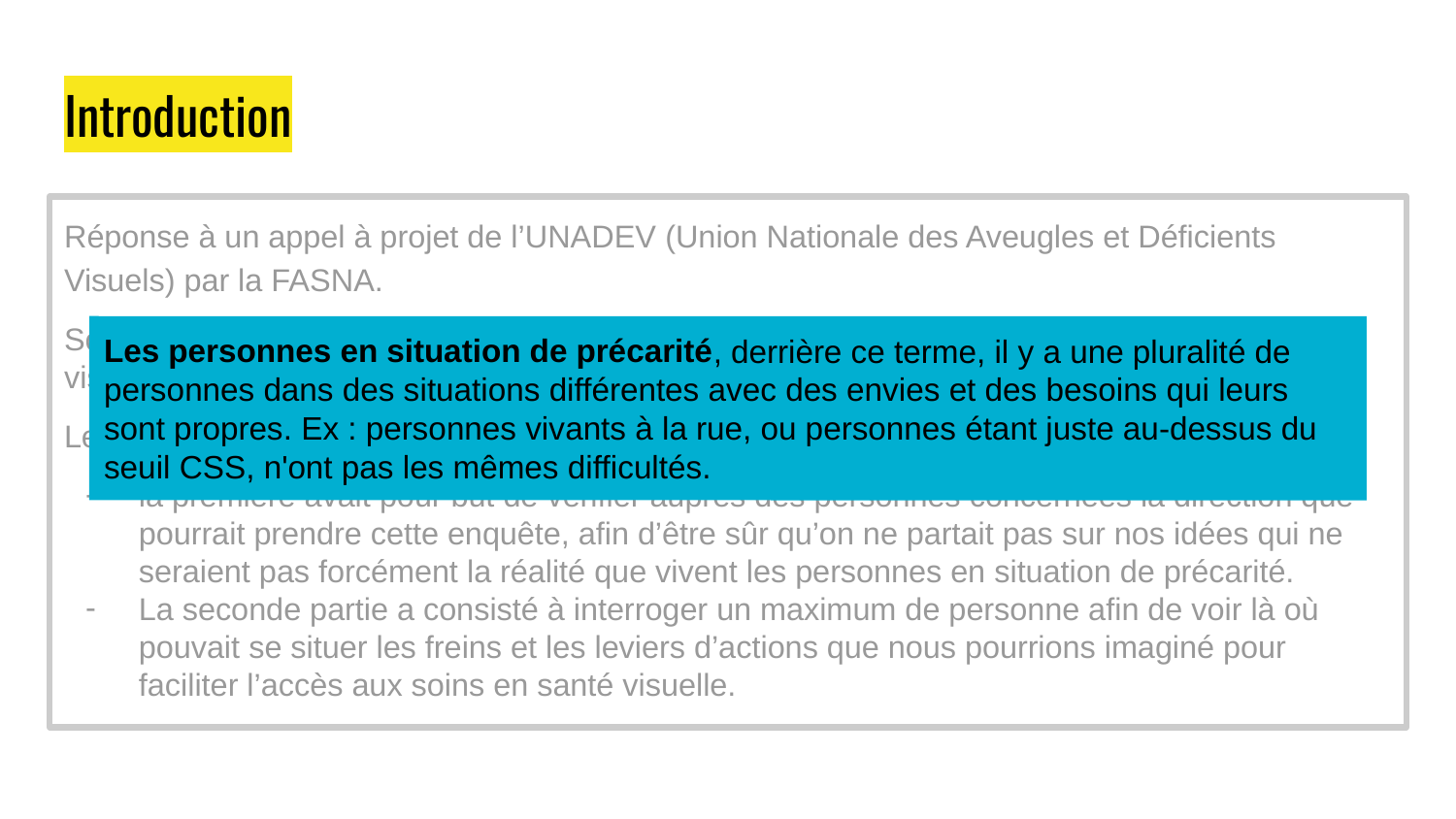

# Introduction
Réponse à un appel à projet de l’UNADEV (Union Nationale des Aveugles et Déficients Visuels) par la FASNA.
Son but : comprendre comment les personnes en situation de précarité ont accès à la santé visuelle.
Le projet a été pensé en deux parties :
la première avait pour but de vérifier auprès des personnes concernées la direction que pourrait prendre cette enquête, afin d’être sûr qu’on ne partait pas sur nos idées qui ne seraient pas forcément la réalité que vivent les personnes en situation de précarité.
La seconde partie a consisté à interroger un maximum de personne afin de voir là où pouvait se situer les freins et les leviers d’actions que nous pourrions imaginé pour faciliter l’accès aux soins en santé visuelle.

Les personnes en situation de précarité, derrière ce terme, il y a une pluralité de personnes dans des situations différentes avec des envies et des besoins qui leurs sont propres. Ex : personnes vivants à la rue, ou personnes étant juste au-dessus du seuil CSS, n'ont pas les mêmes difficultés.